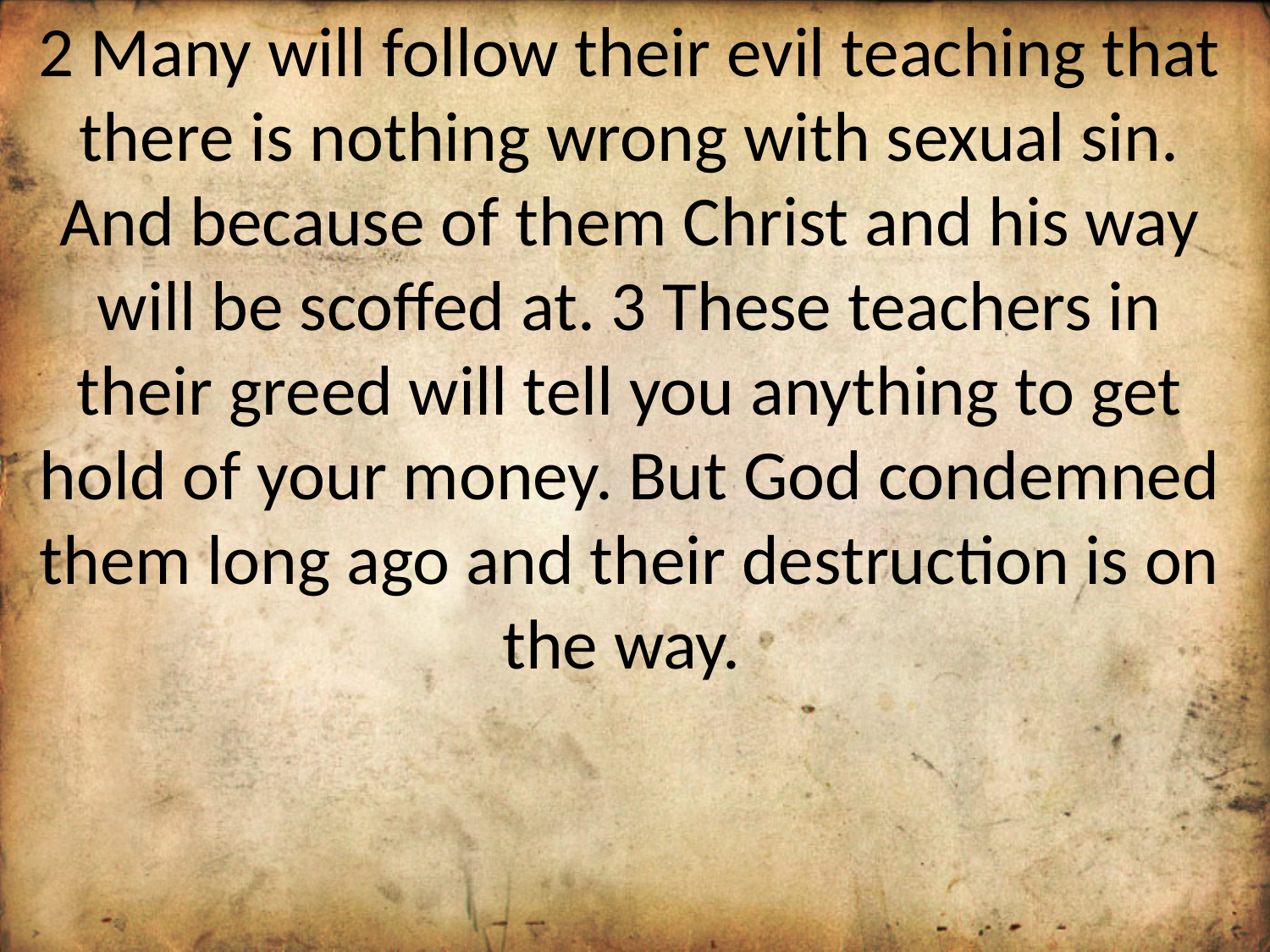

2 Many will follow their evil teaching that there is nothing wrong with sexual sin. And because of them Christ and his way will be scoffed at. 3 These teachers in their greed will tell you anything to get hold of your money. But God condemned them long ago and their destruction is on the way.